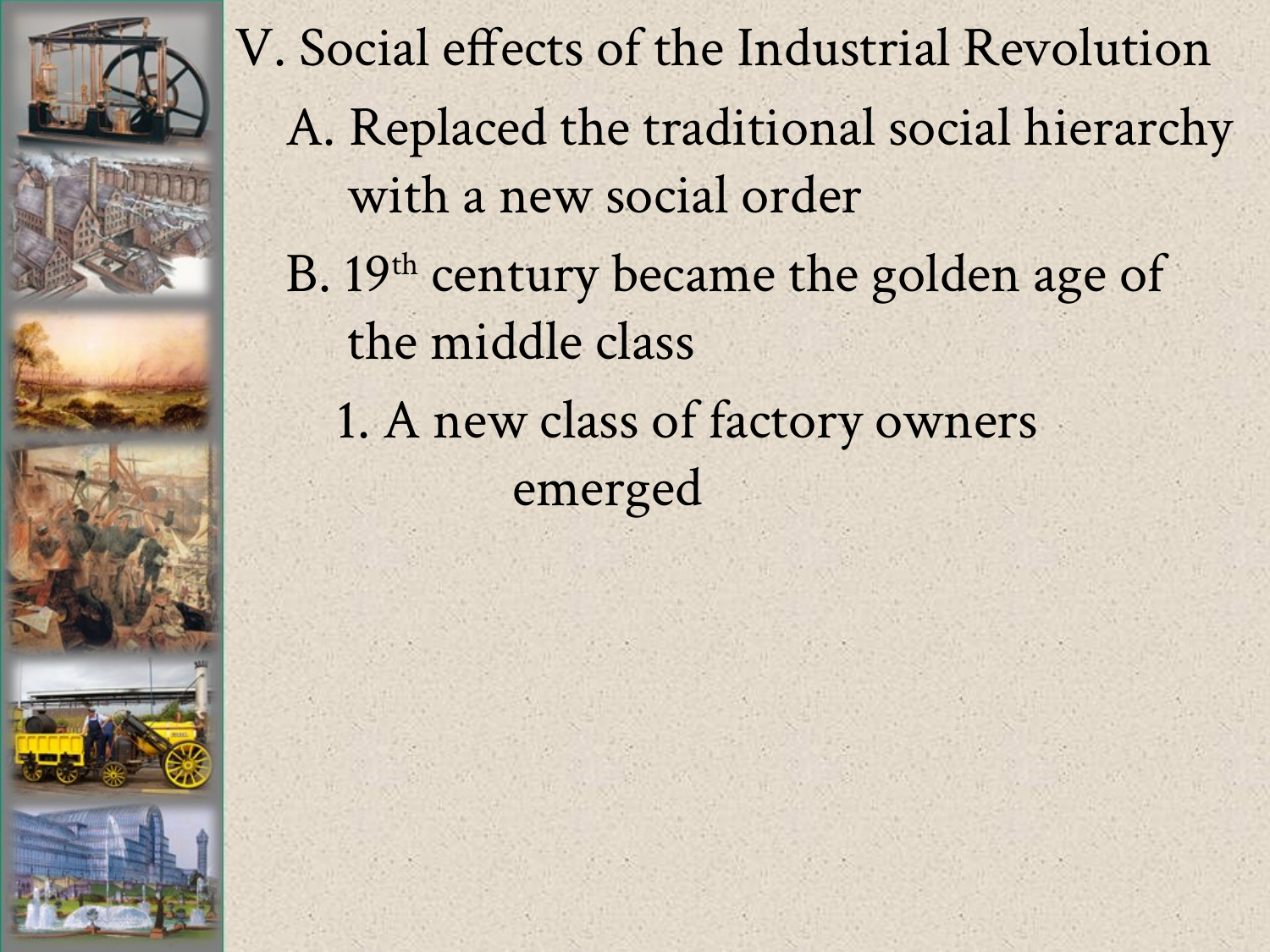

# V. Social effects of the Industrial Revolution
    A. Replaced the traditional social hierarchy  with a new social order
    B. 19th century became the golden age of  the middle class
        1. A new class of factory owners 	  	  	   emerged